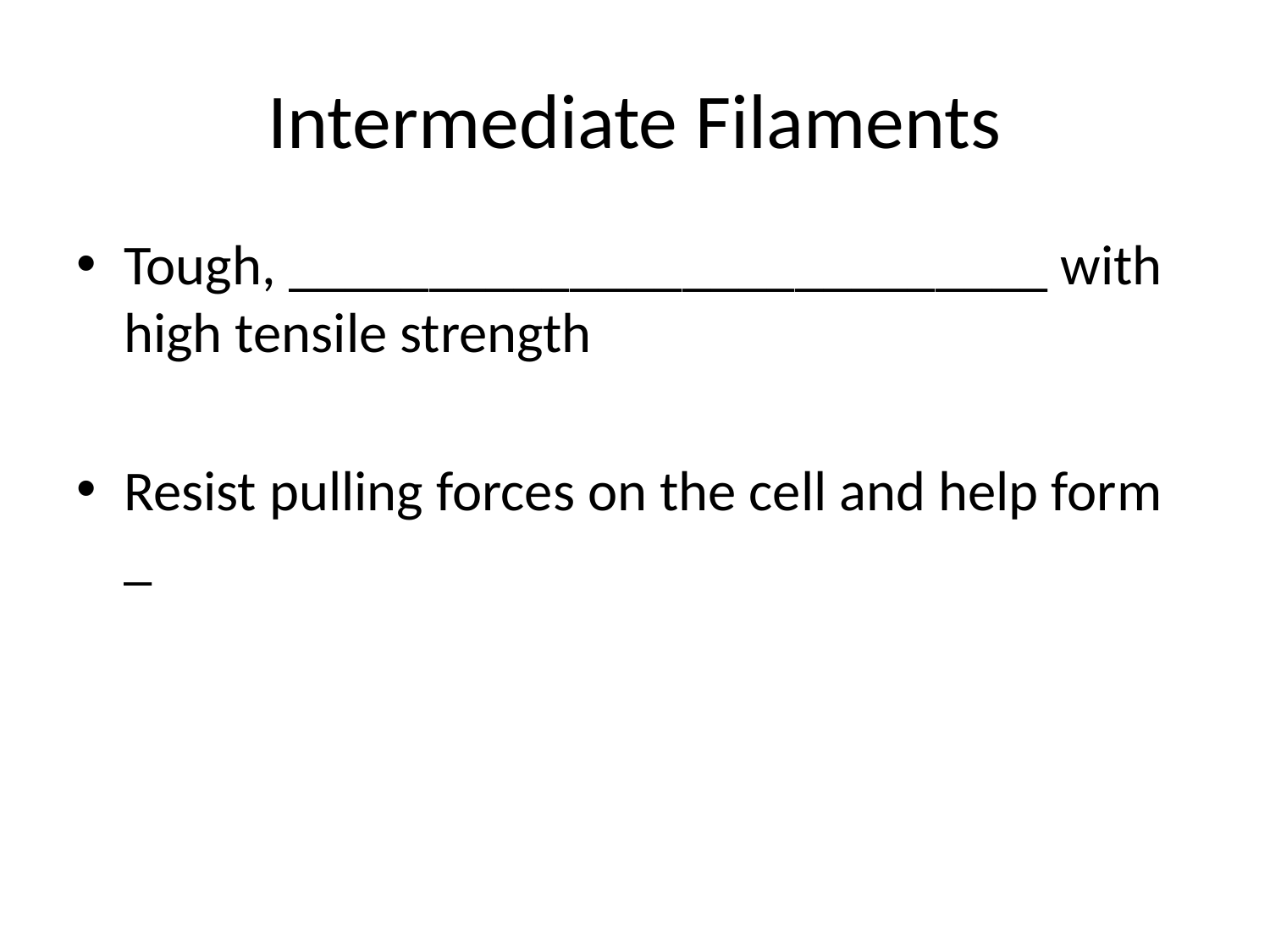

# Intermediate Filaments
Tough, ___________________________ with high tensile strength

Resist pulling forces on the cell and help form _